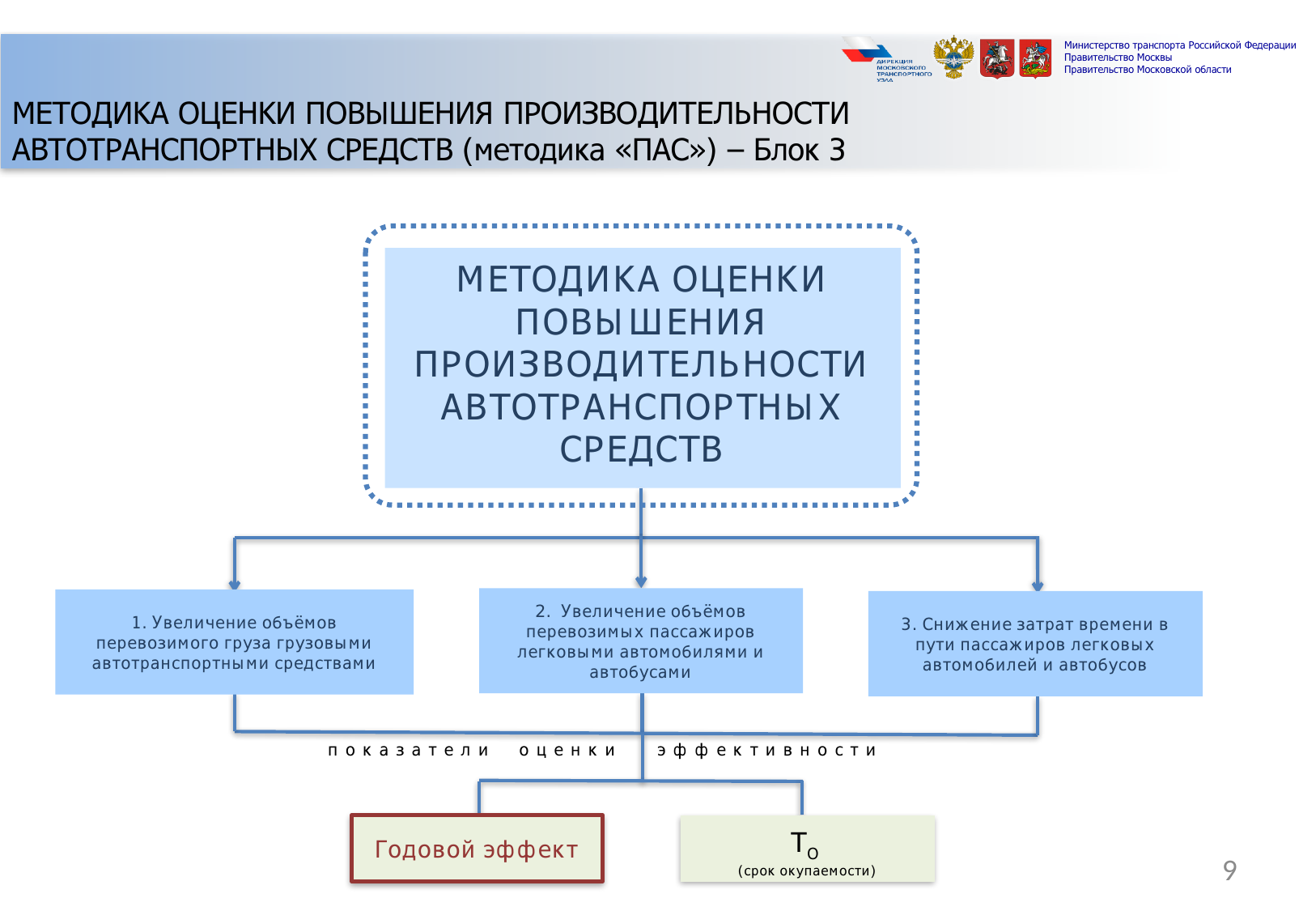

# МЕТОДИКА ОЦЕНКИ ПОВЫШЕНИЯ ПРОИЗВОДИТЕЛЬНОСТИ АВТОТРАНСПОРТНЫХ СРЕДСТВ (методика «ПАС») – Блок 3

МЕТОДИКА ОЦЕНКИ ПОВЫШЕНИЯ ПРОИЗВОДИТЕЛЬНОСТИ АВТОТРАНСПОРТНЫХ СРЕДСТВ

2.  Увеличение объёмов перевозимых пассажиров легковыми автомобилями и автобусами
1. Увеличение объёмов перевозимого груза грузовыми автотранспортными средствами
3. Снижение затрат времени в пути пассажиров легковых автомобилей и автобусов
показатели  оценки   эффективности
Годовой эффект

TО
(срок окупаемости)
9